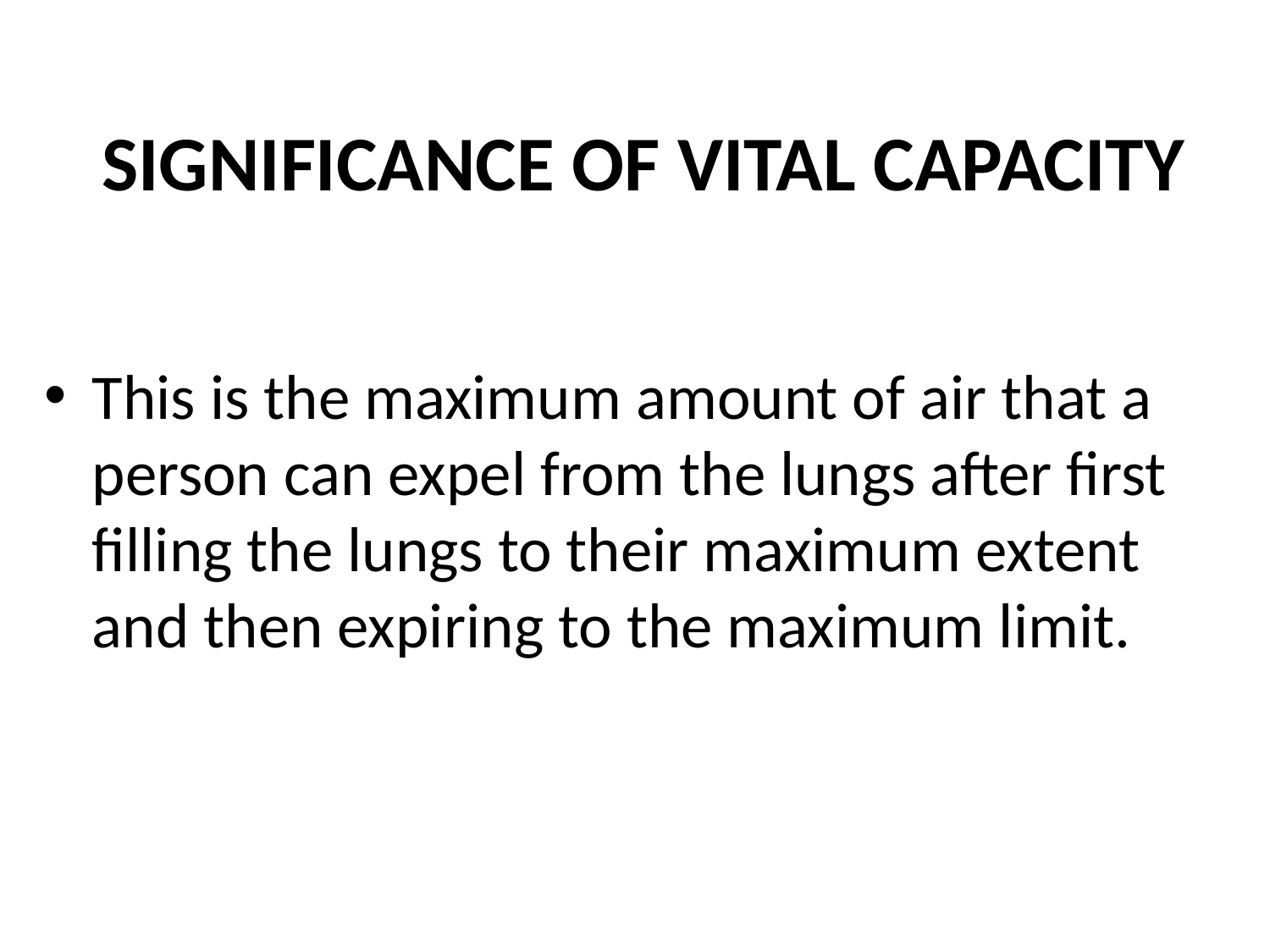

# SIGNIFICANCE OF VITAL CAPACITY

This is the maximum amount of air that a person can expel from the lungs after first filling the lungs to their maximum extent and then expiring to the maximum limit.